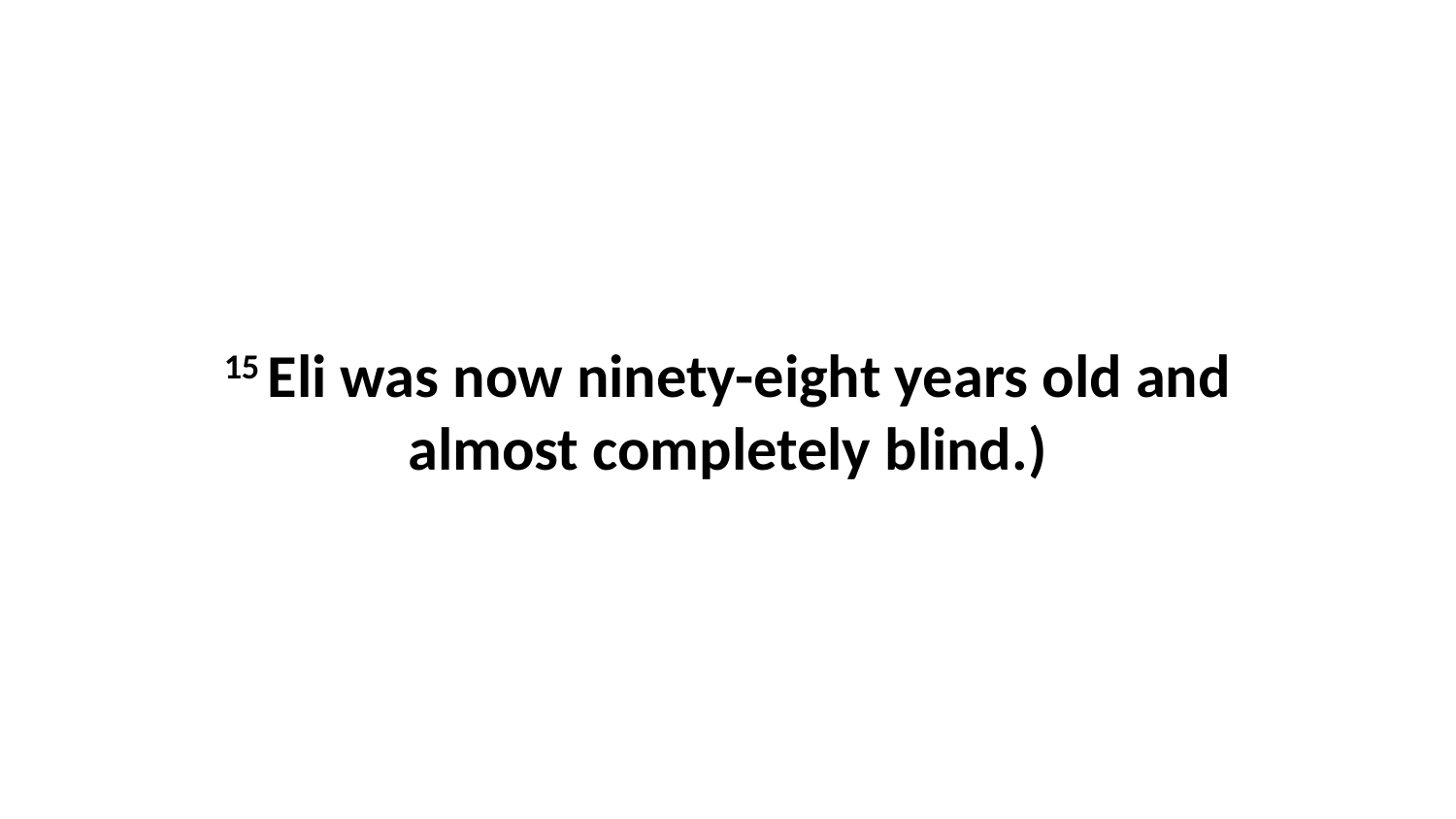

15 Eli was now ninety-eight years old and almost completely blind.)